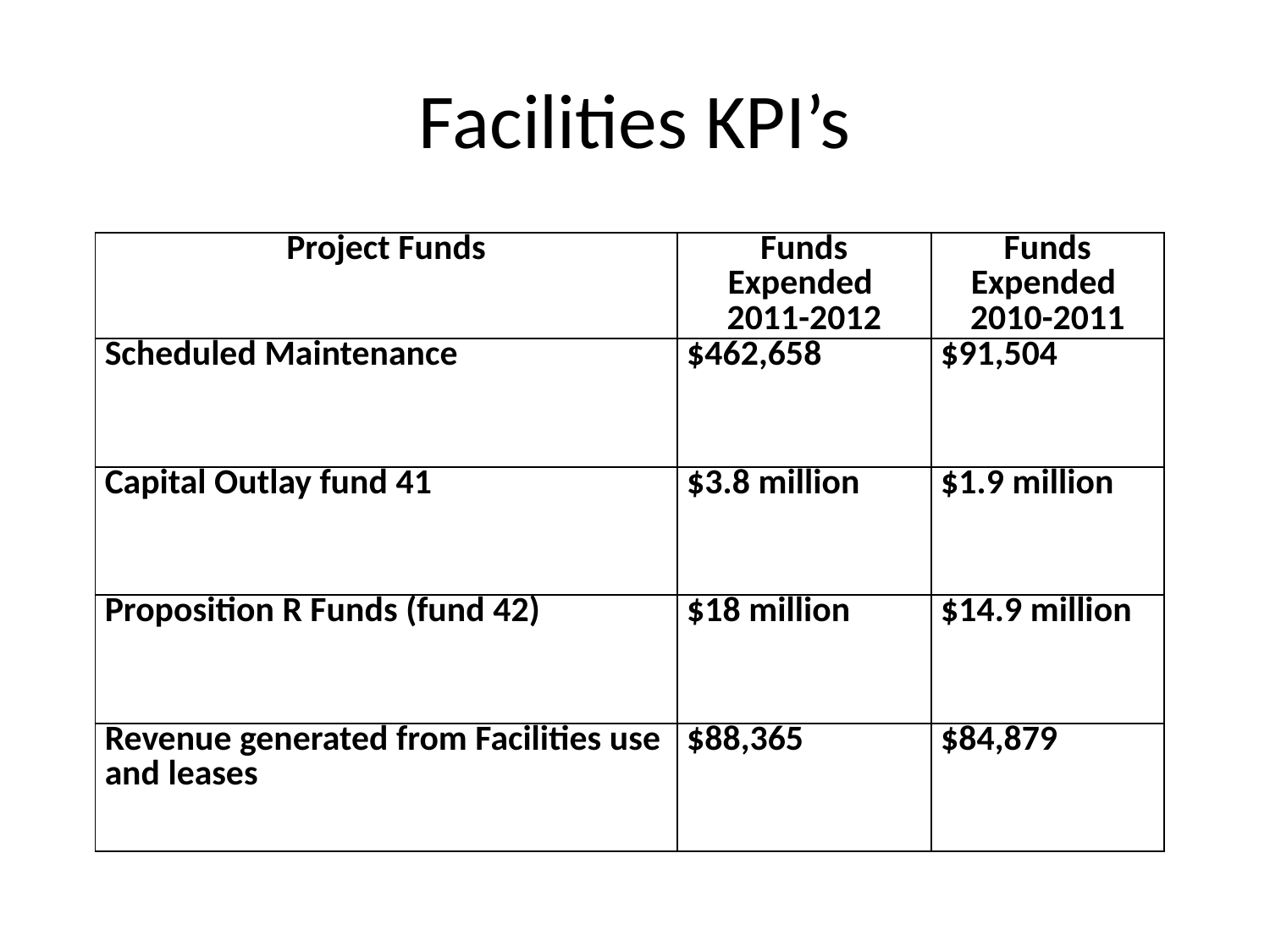

# Facilities KPI’s

| Project Funds | Funds Expended 2011-2012 | Funds Expended 2010-2011 |
| --- | --- | --- |
| Scheduled Maintenance | $462,658 | $91,504 |
| Capital Outlay fund 41 | $3.8 million | $1.9 million |
| Proposition R Funds (fund 42) | $18 million | $14.9 million |
| Revenue generated from Facilities use and leases | $88,365 | $84,879 |